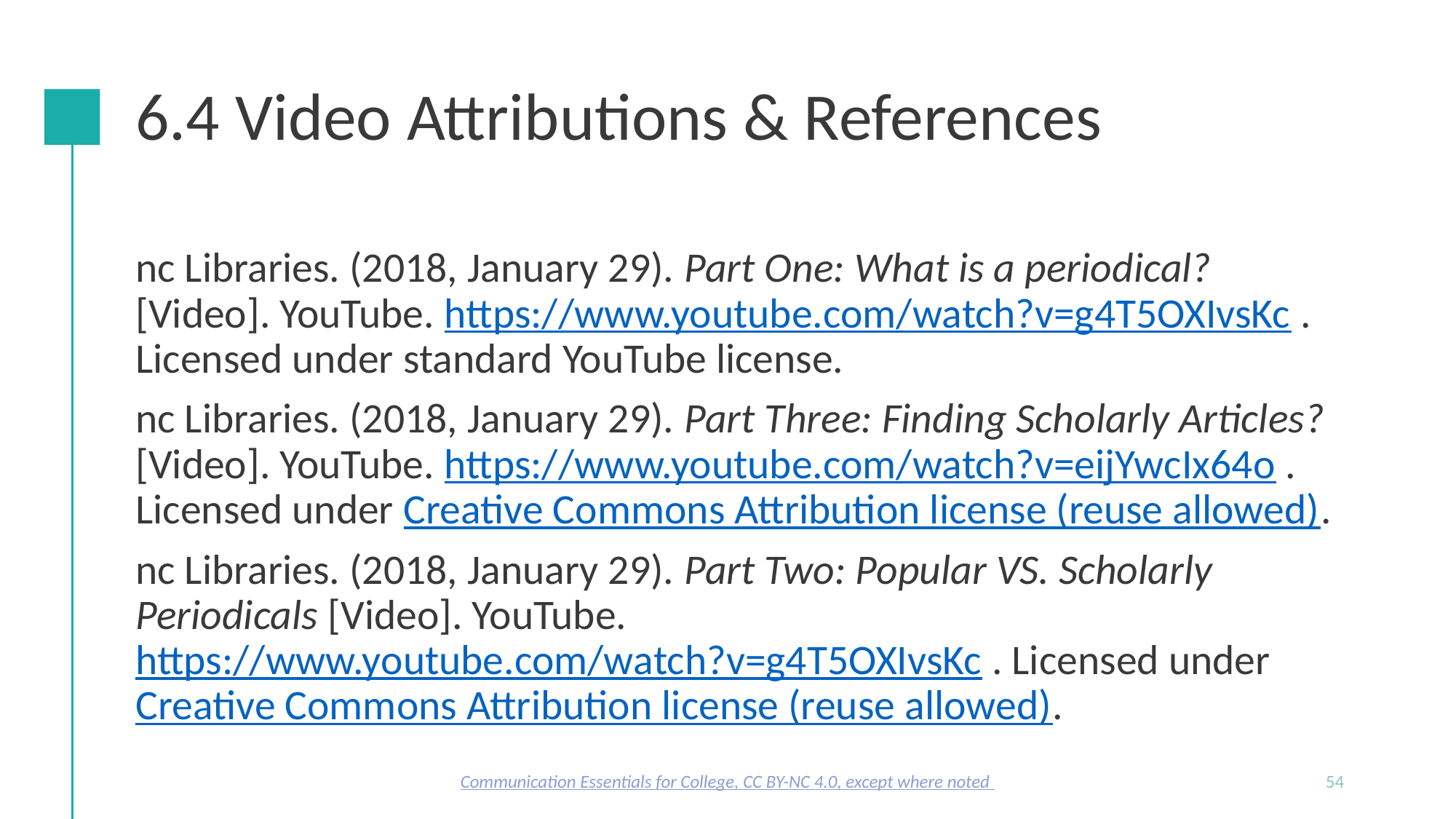

# 6.4 Video Attributions & References
nc Libraries. (2018, January 29). Part One: What is a periodical? [Video]. YouTube. https://www.youtube.com/watch?v=g4T5OXIvsKc . Licensed under standard YouTube license.
nc Libraries. (2018, January 29). Part Three: Finding Scholarly Articles? [Video]. YouTube. https://www.youtube.com/watch?v=eijYwcIx64o . Licensed under Creative Commons Attribution license (reuse allowed).
nc Libraries. (2018, January 29). Part Two: Popular VS. Scholarly Periodicals [Video]. YouTube. https://www.youtube.com/watch?v=g4T5OXIvsKc . Licensed under Creative Commons Attribution license (reuse allowed).

Communication Essentials for College, CC BY-NC 4.0, except where noted
54